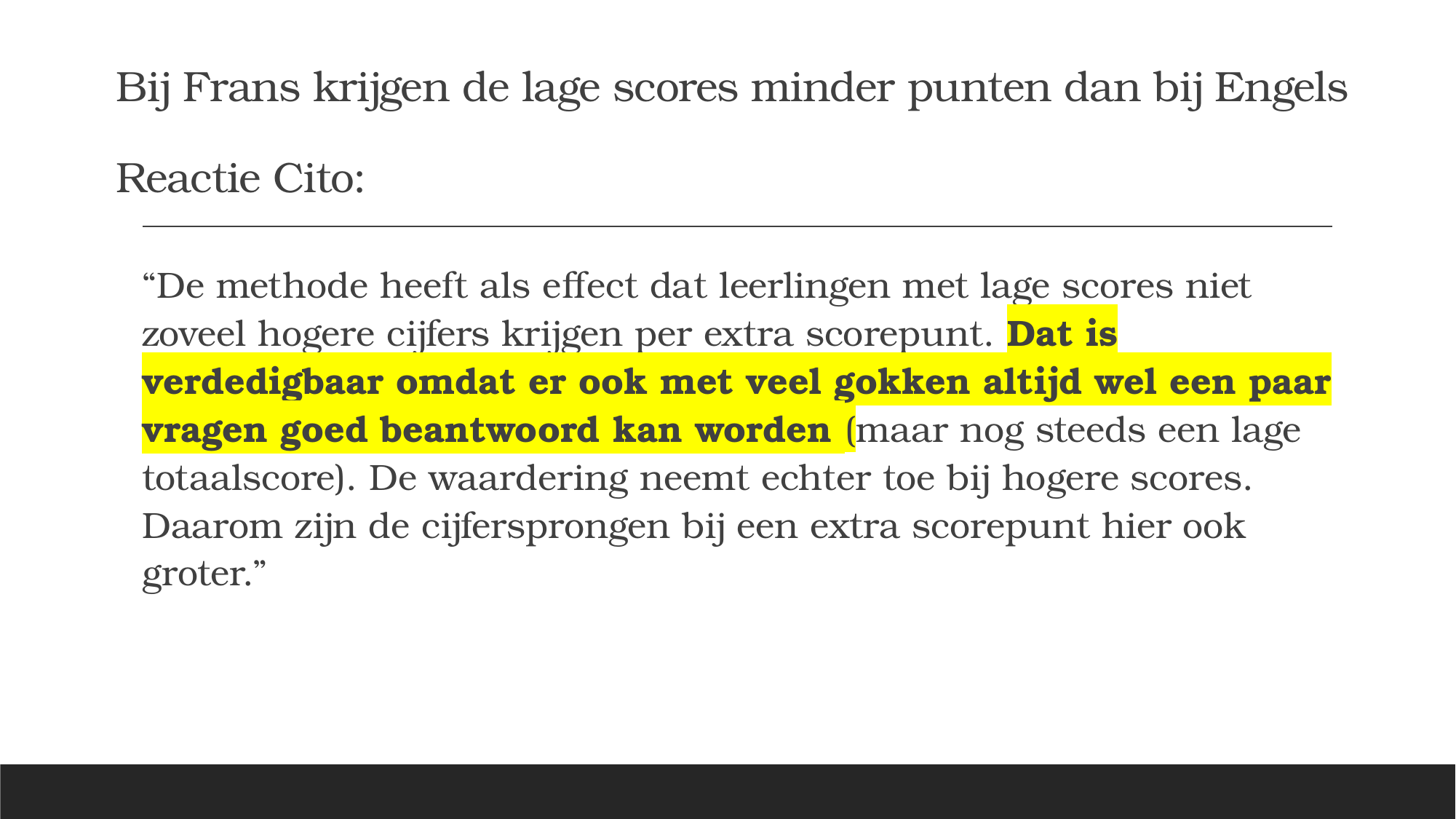

# Bij Frans krijgen de lage scores minder punten dan bij Engels Reactie Cito:
“De methode heeft als effect dat leerlingen met lage scores niet zoveel hogere cijfers krijgen per extra scorepunt. Dat is verdedigbaar omdat er ook met veel gokken altijd wel een paar vragen goed beantwoord kan worden (maar nog steeds een lage totaalscore). De waardering neemt echter toe bij hogere scores. Daarom zijn de cijfersprongen bij een extra scorepunt hier ook groter.”